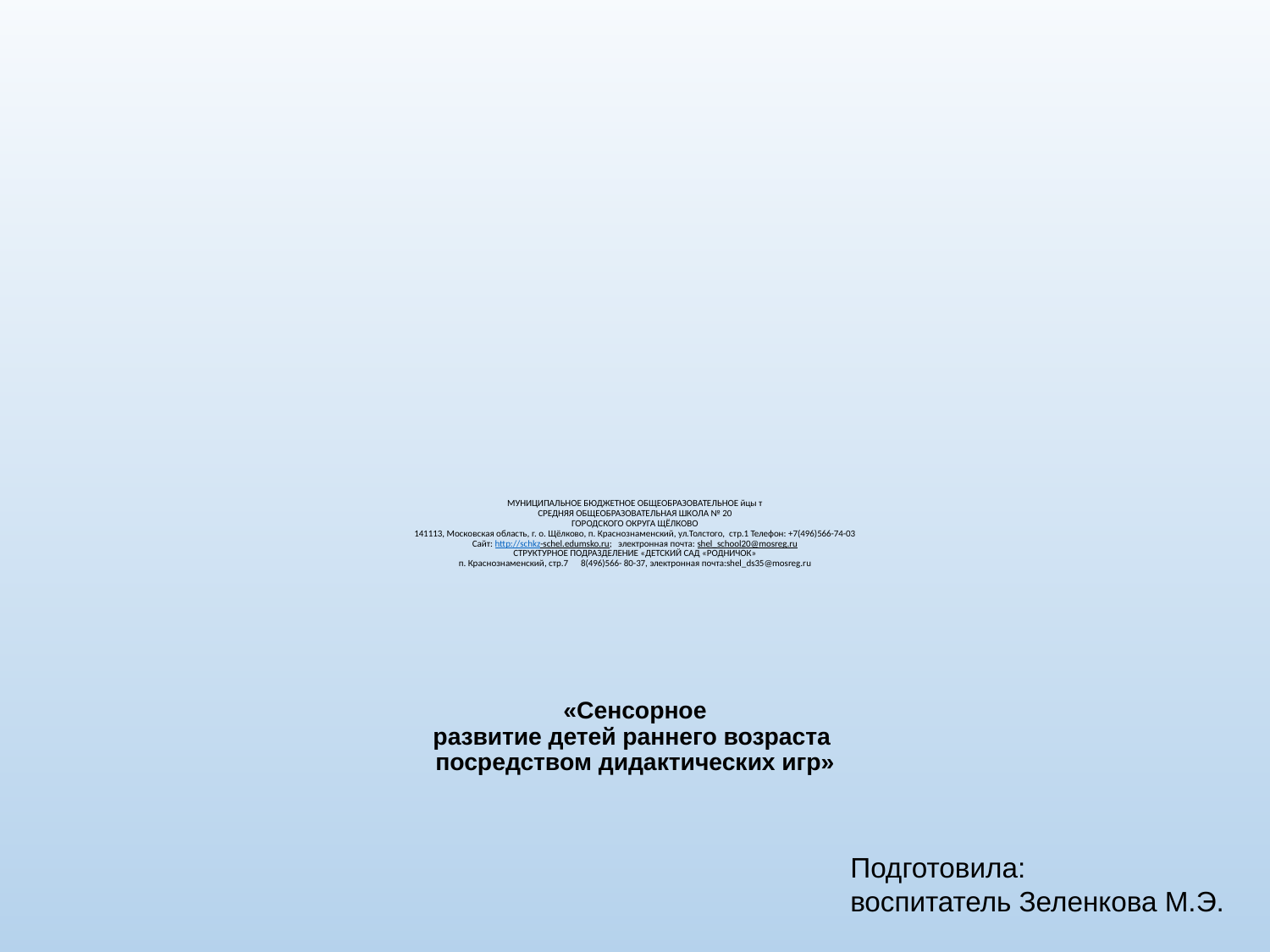

# МУНИЦИПАЛЬНОЕ БЮДЖЕТНОЕ ОБЩЕОБРАЗОВАТЕЛЬНОЕ йцы т СРЕДНЯЯ ОБЩЕОБРАЗОВАТЕЛЬНАЯ ШКОЛА № 20 ГОРОДСКОГО ОКРУГА ЩЁЛКОВО 141113, Московская область, г. о. Щёлково, п. Краснознаменский, ул.Толстого,  стр.1 Телефон: +7(496)566-74-03 Сайт: http://schkz-schel.edumsko.ru;   электронная почта: shel_school20@mosreg.ru СТРУКТУРНОЕ ПОДРАЗДЕЛЕНИЕ «ДЕТСКИЙ САД «РОДНИЧОК» п. Краснознаменский, стр.7      8(496)566- 80-37, электронная почта:shel_ds35@mosreg.ru «Сенсорное развитие детей раннего возраста посредством дидактических игр»

Подготовила:
воспитатель Зеленкова М.Э.